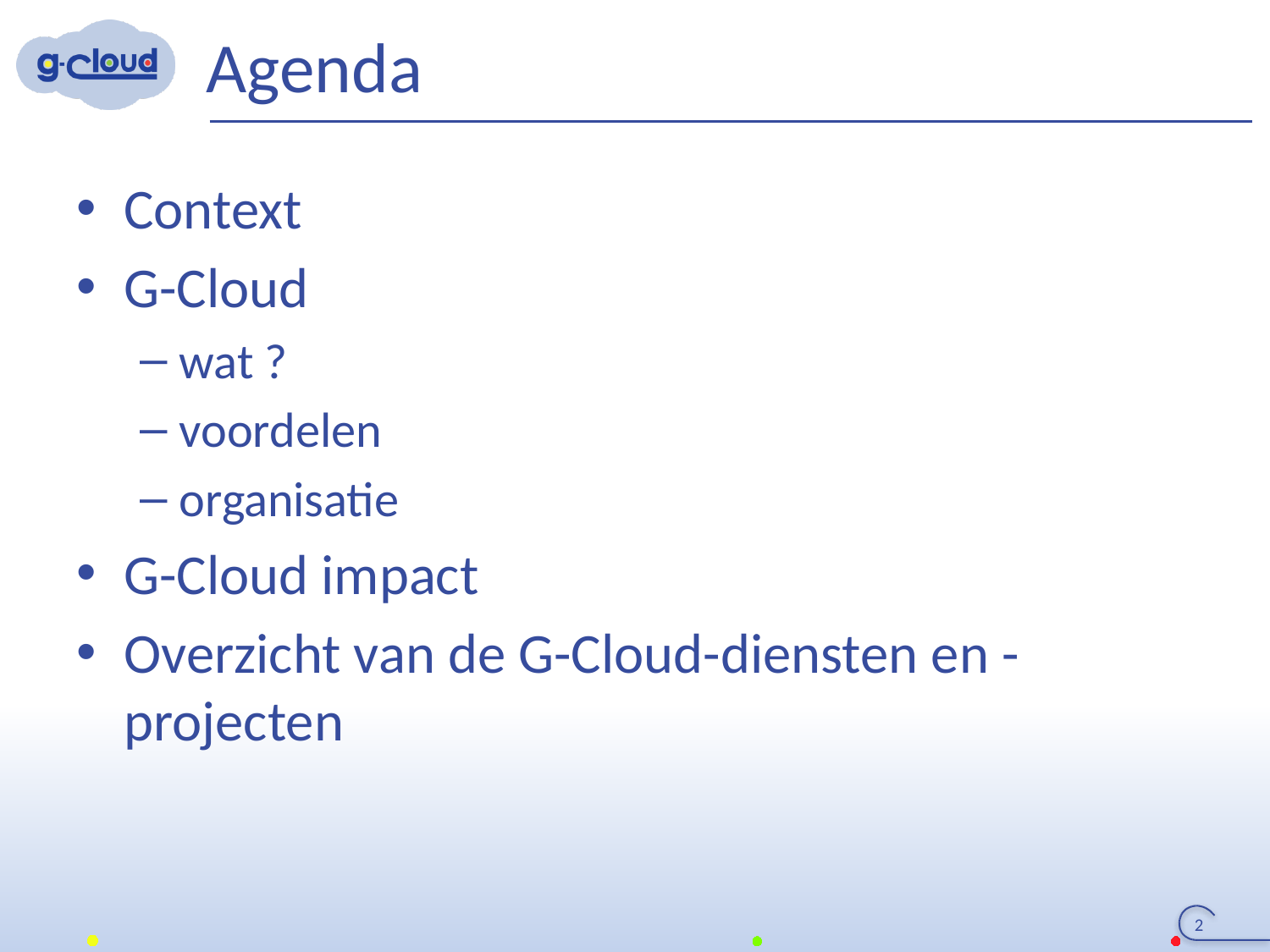

# Agenda
Context
G-Cloud
wat ?
voordelen
organisatie
G-Cloud impact
Overzicht van de G-Cloud-diensten en -projecten

2